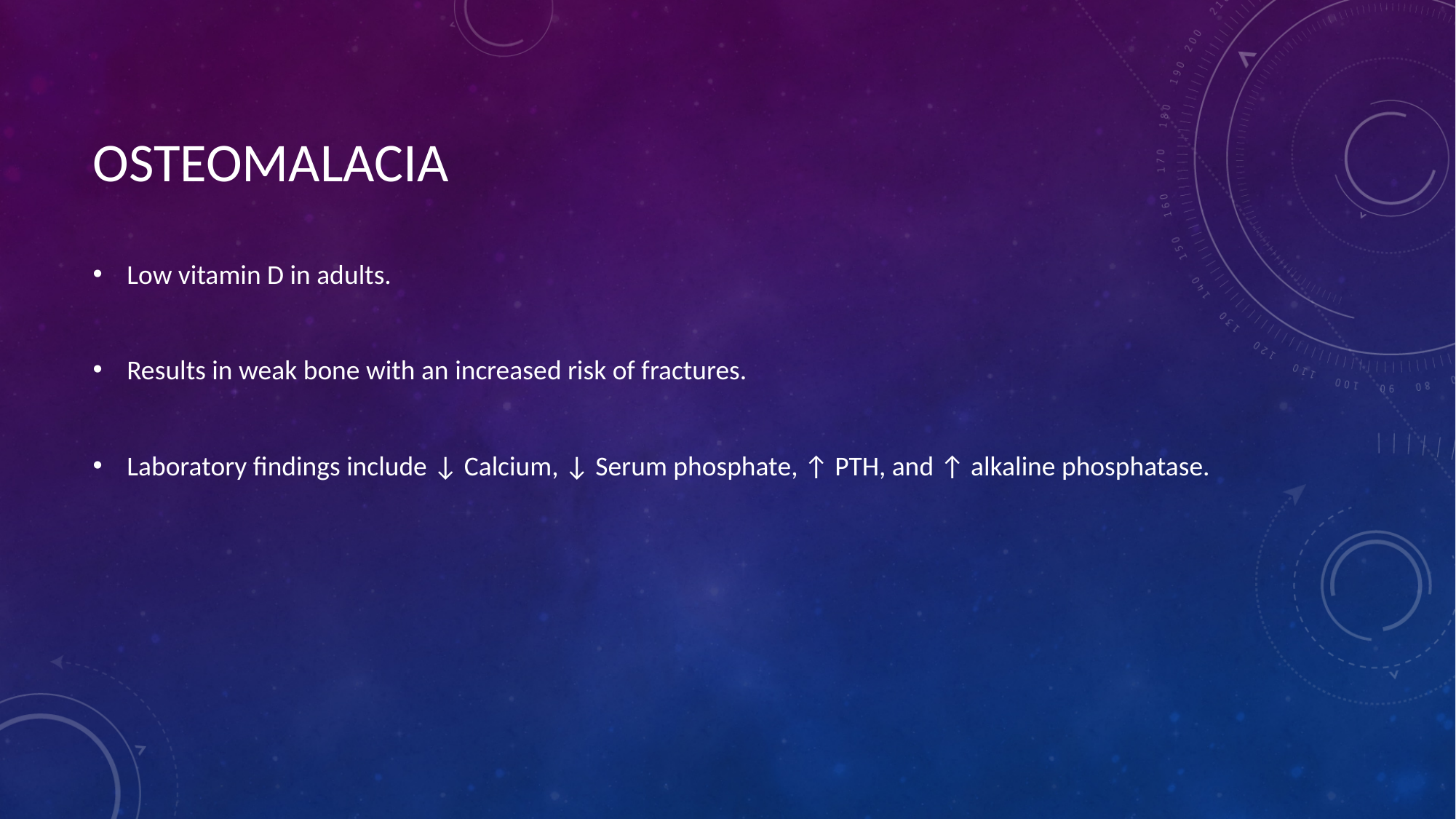

# Osteomalacia
Low vitamin D in adults.

Results in weak bone with an increased risk of fractures.

Laboratory findings include ↓ Calcium, ↓ Serum phosphate, ↑ PTH, and ↑ alkaline phosphatase.